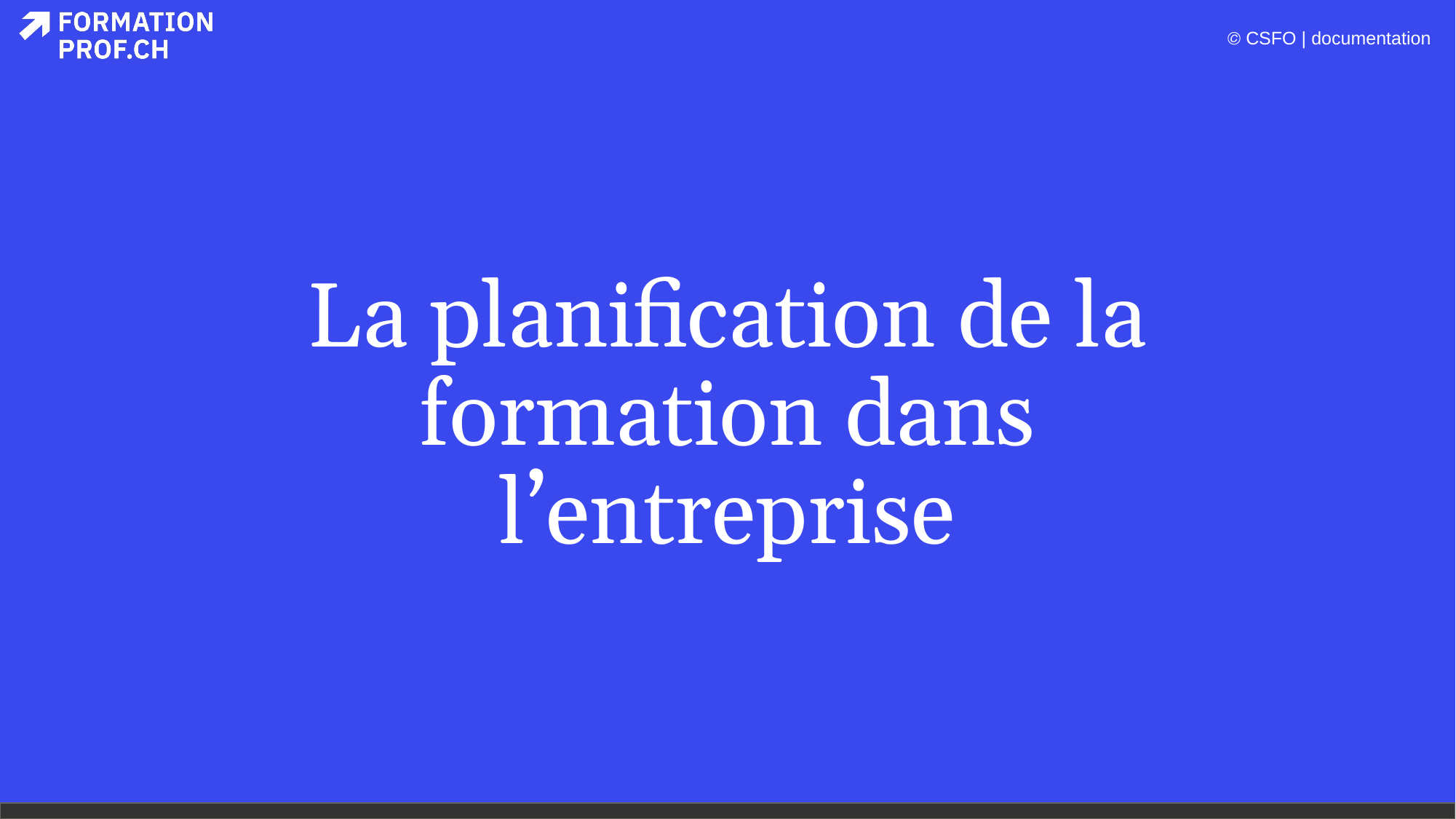

# La planification de la formation dans l’entreprise